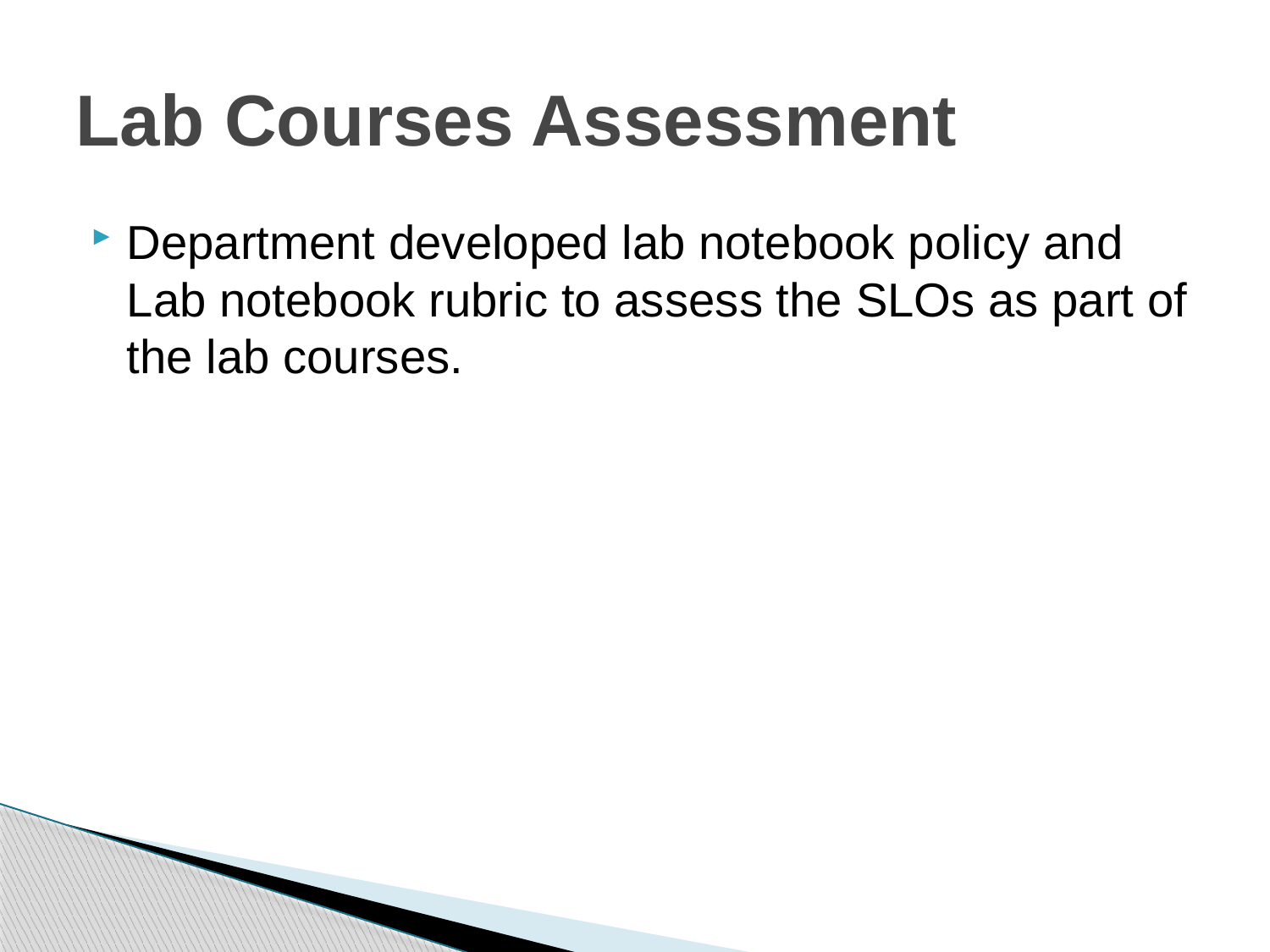

# Lab Courses Assessment
Department developed lab notebook policy and Lab notebook rubric to assess the SLOs as part of the lab courses.